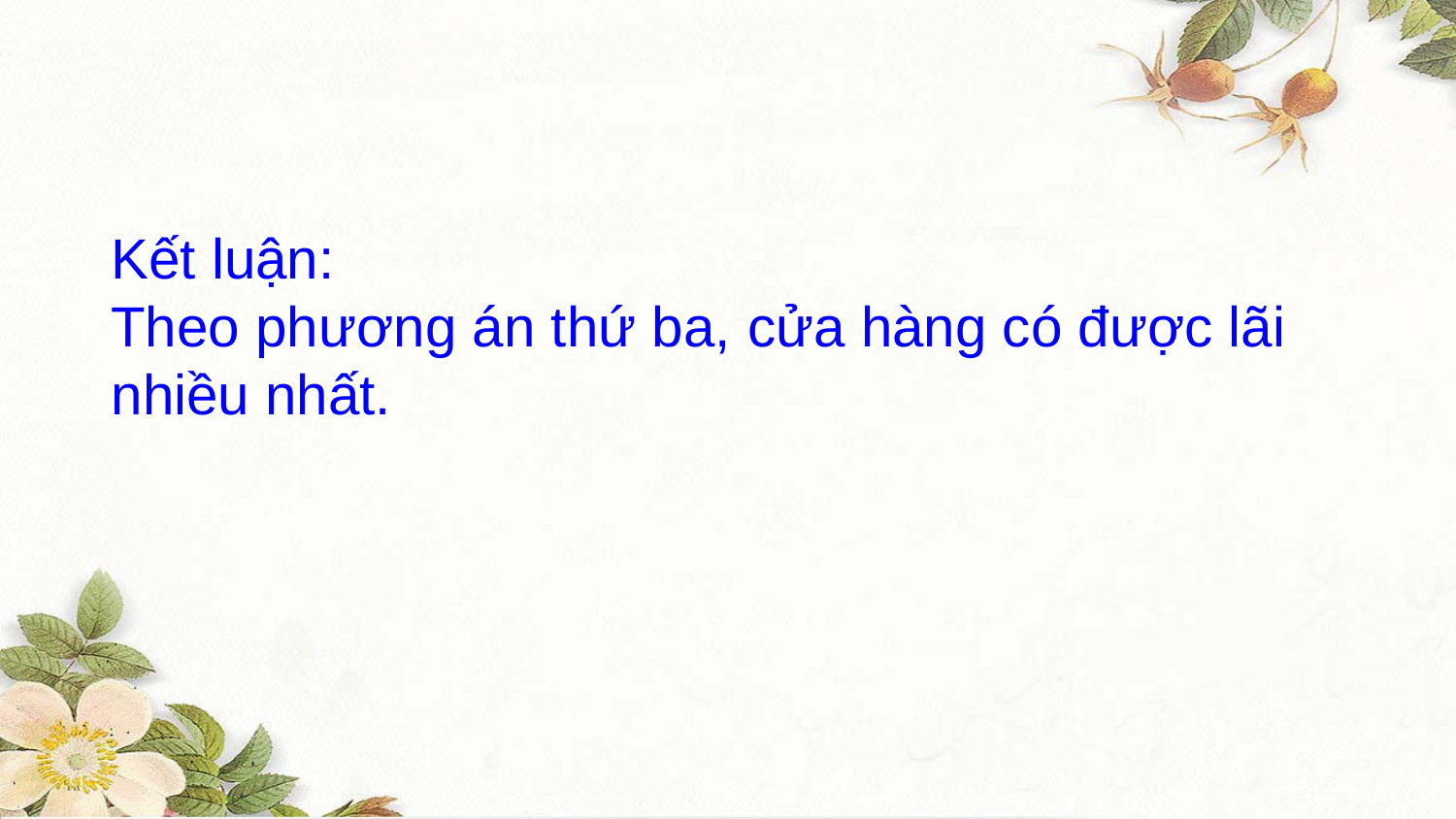

Kết luận:
Theo phương án thứ ba, cửa hàng có được lãi nhiều nhất.